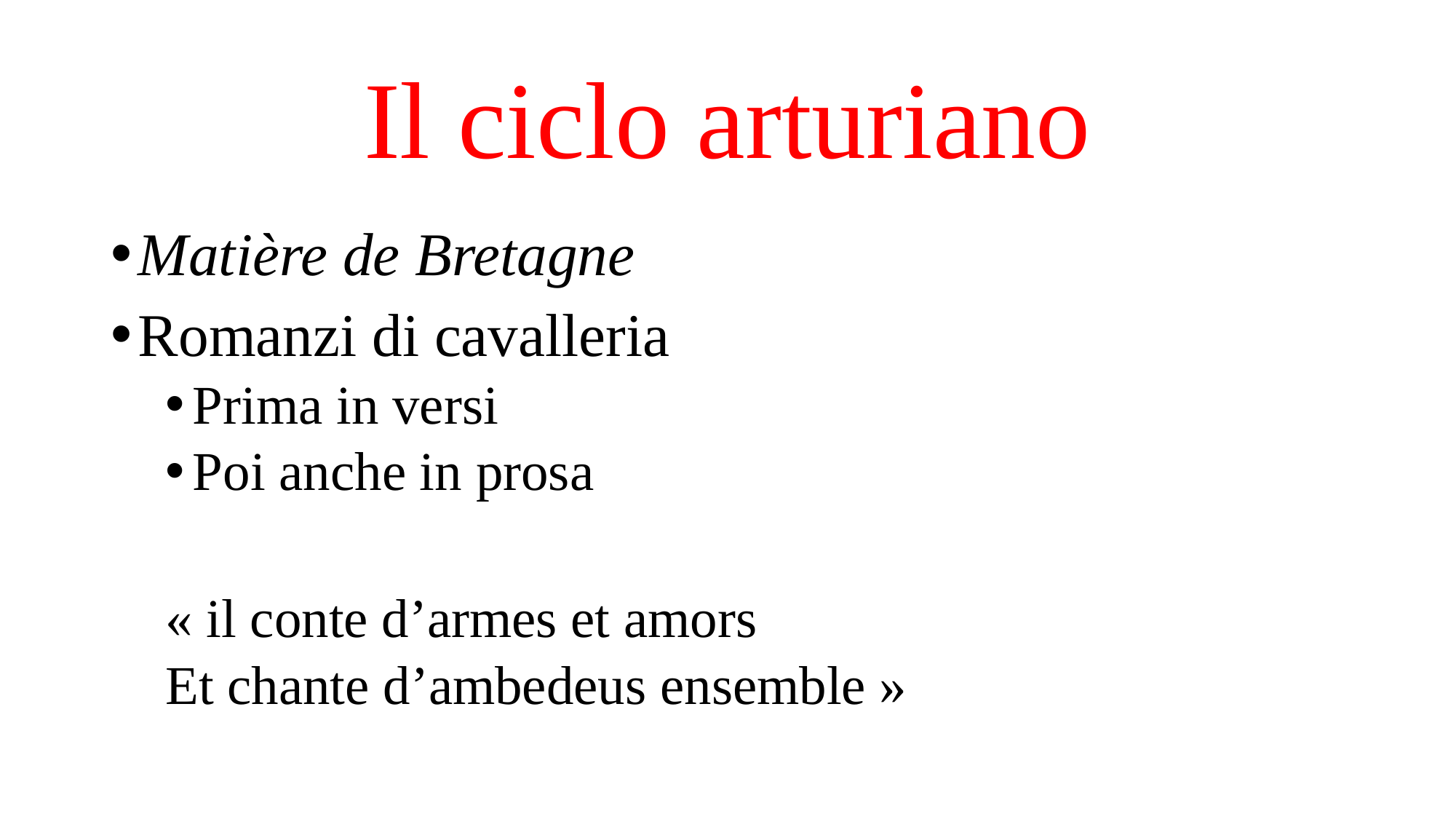

# Il ciclo arturiano
Matière de Bretagne
Romanzi di cavalleria
Prima in versi
Poi anche in prosa

« il conte d’armes et amors
Et chante d’ambedeus ensemble »